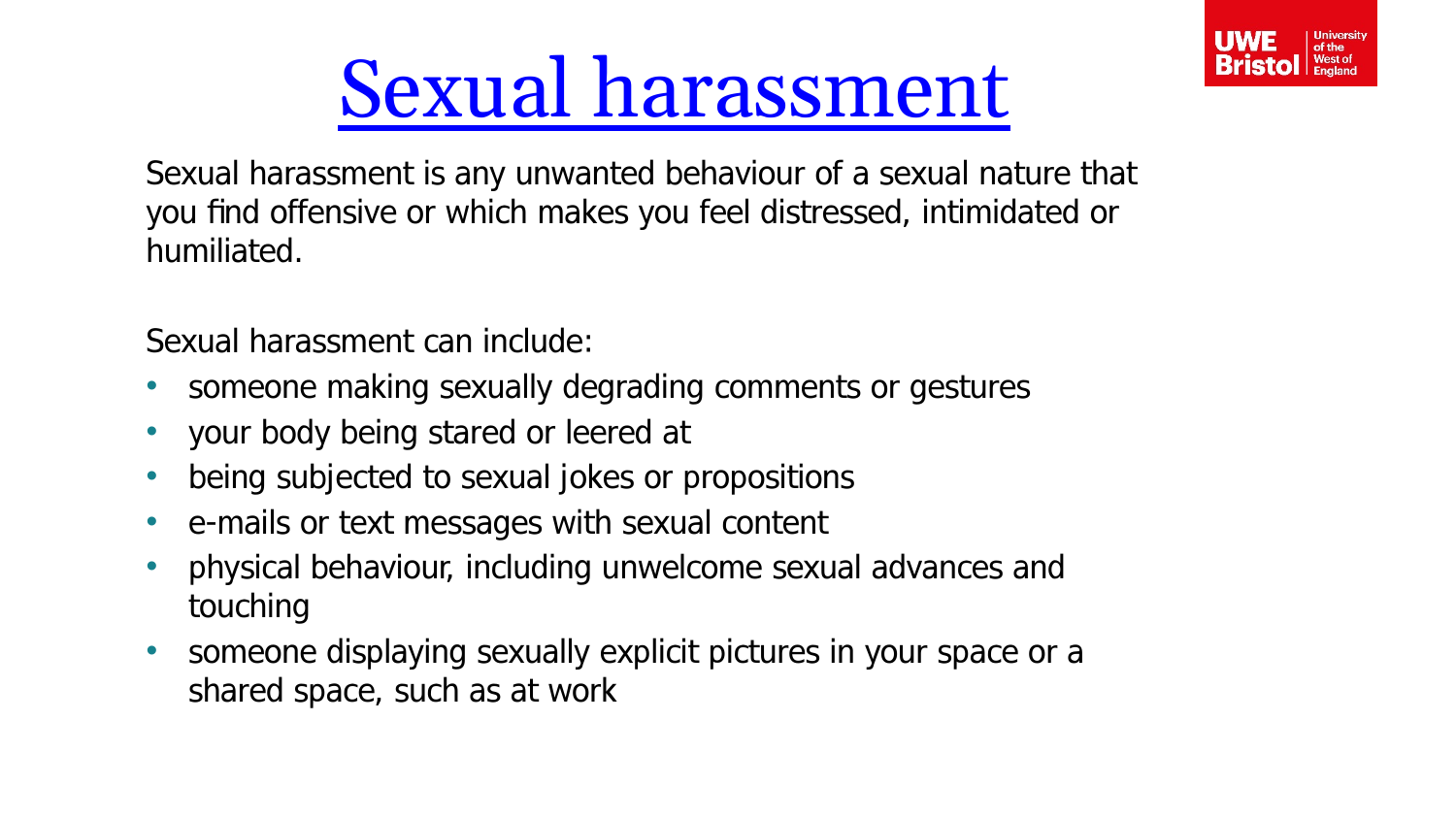

Sexual harassment
Sexual harassment is any unwanted behaviour of a sexual nature that you find offensive or which makes you feel distressed, intimidated or humiliated.

Sexual harassment can include:
someone making sexually degrading comments or gestures
your body being stared or leered at
being subjected to sexual jokes or propositions
e-mails or text messages with sexual content
physical behaviour, including unwelcome sexual advances and touching
someone displaying sexually explicit pictures in your space or a shared space, such as at work